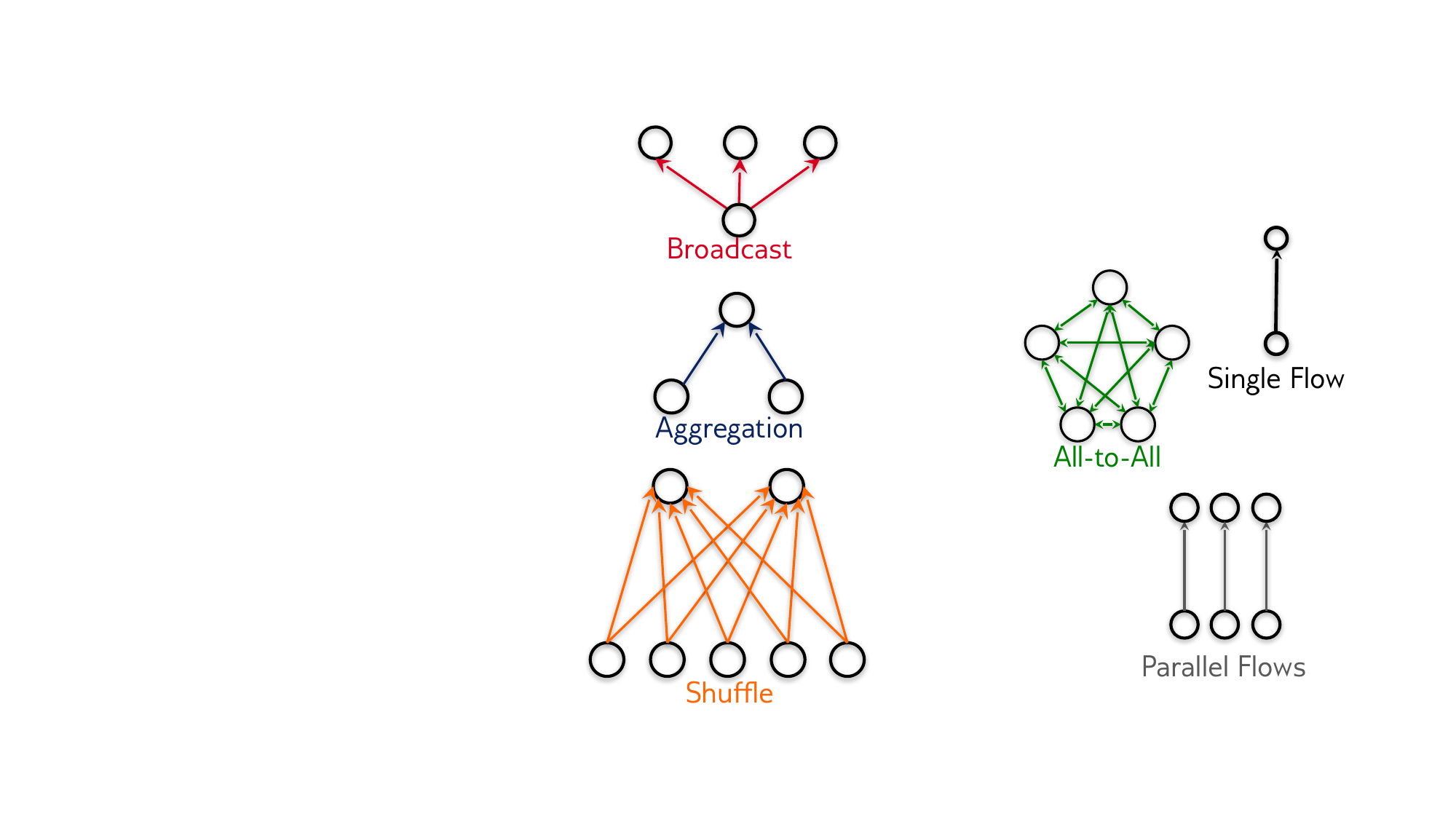

Broadcast

Single Flow
Aggregation
All-to-All

Parallel Flows
Shuffle